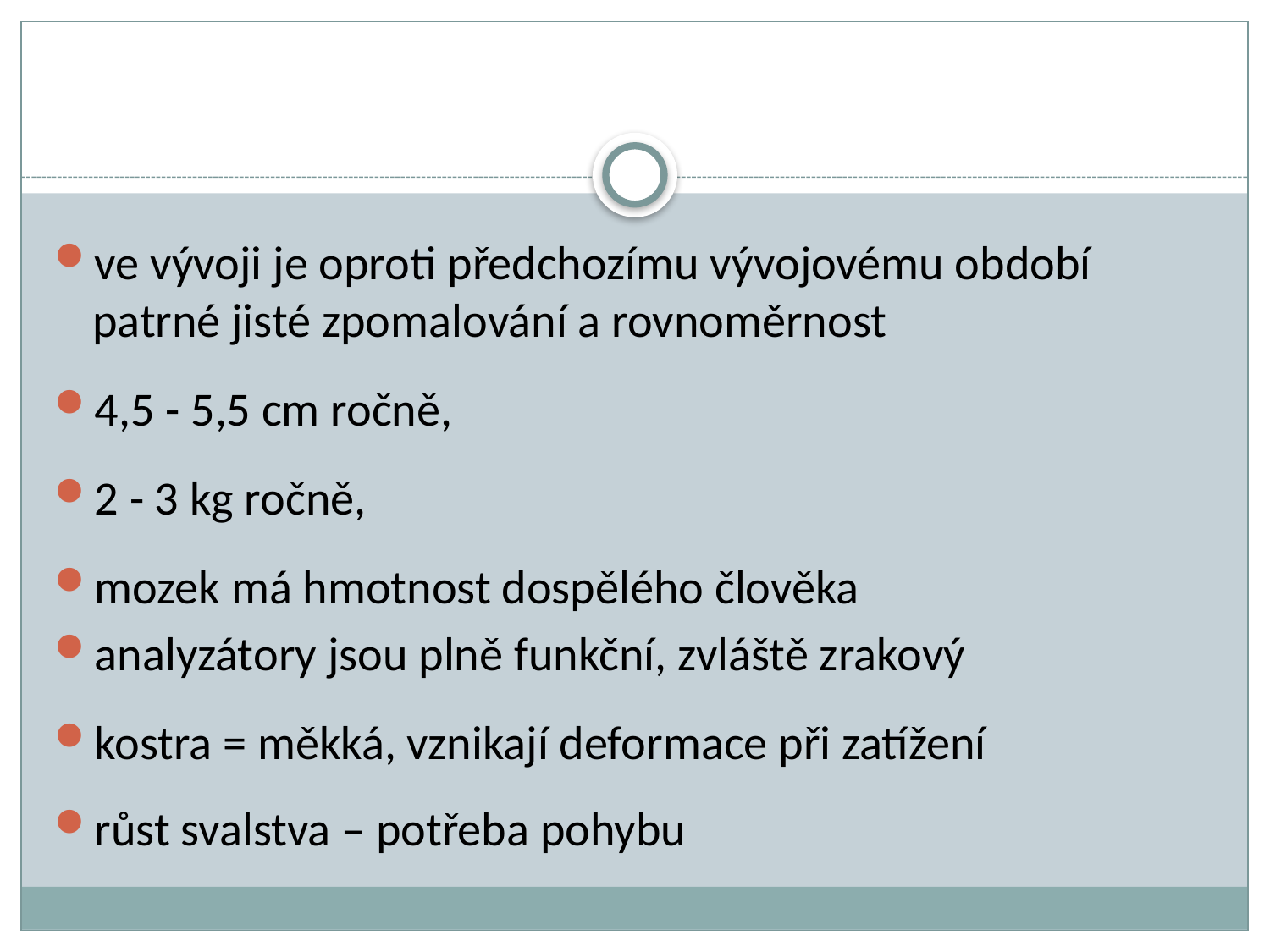

ve vývoji je oproti předchozímu vývojovému období patrné jisté zpomalování a rovnoměrnost

4,5 - 5,5 cm ročně,

2 - 3 kg ročně,

mozek má hmotnost dospělého člověka
analyzátory jsou plně funkční, zvláště zrakový

kostra = měkká, vznikají deformace při zatížení

růst svalstva – potřeba pohybu